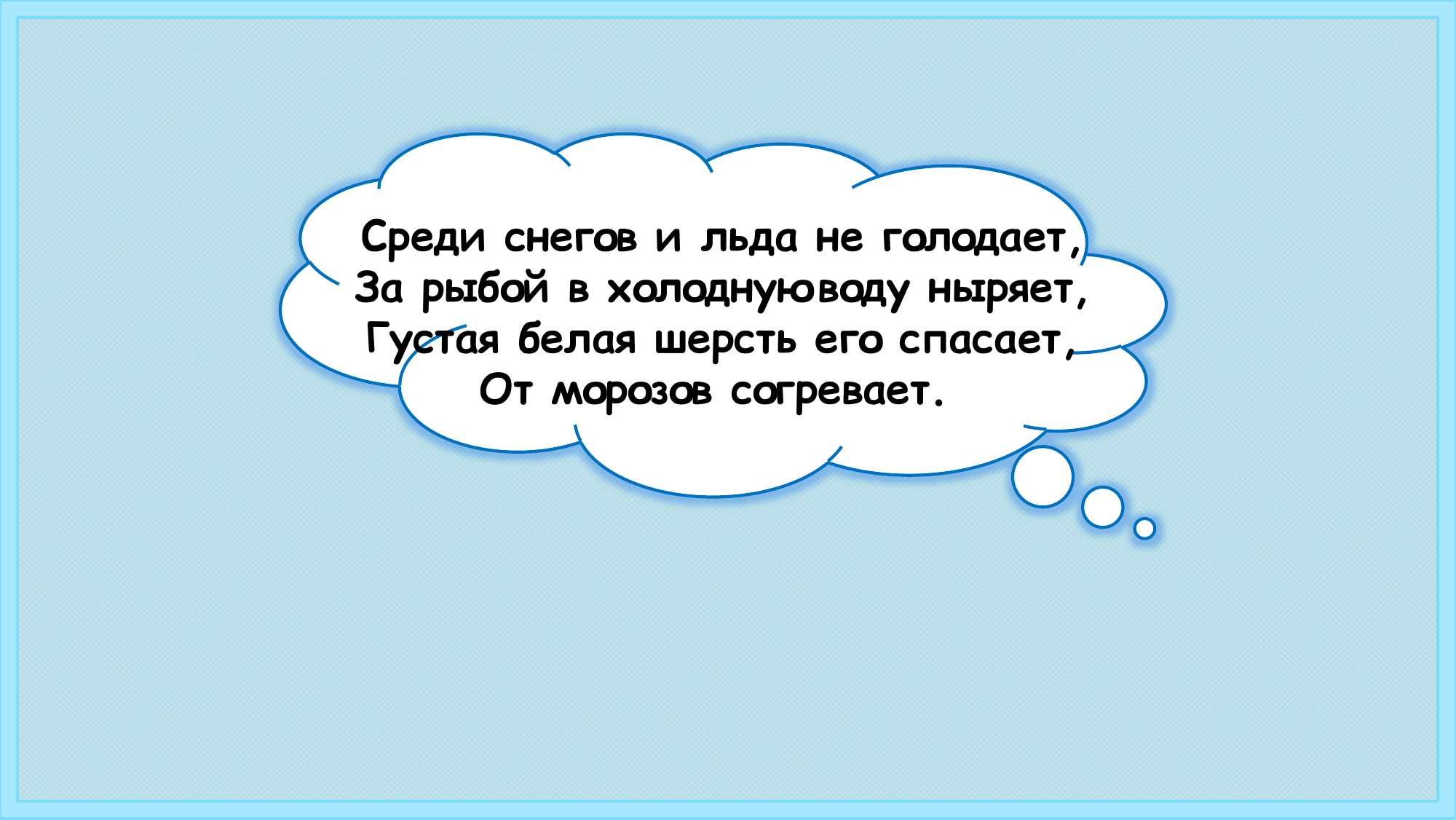

Среди снегов и льда не голодает,
За рыбой в холодную воду ныряет,
Густая белая шерсть его спасает,
От морозов согревает.